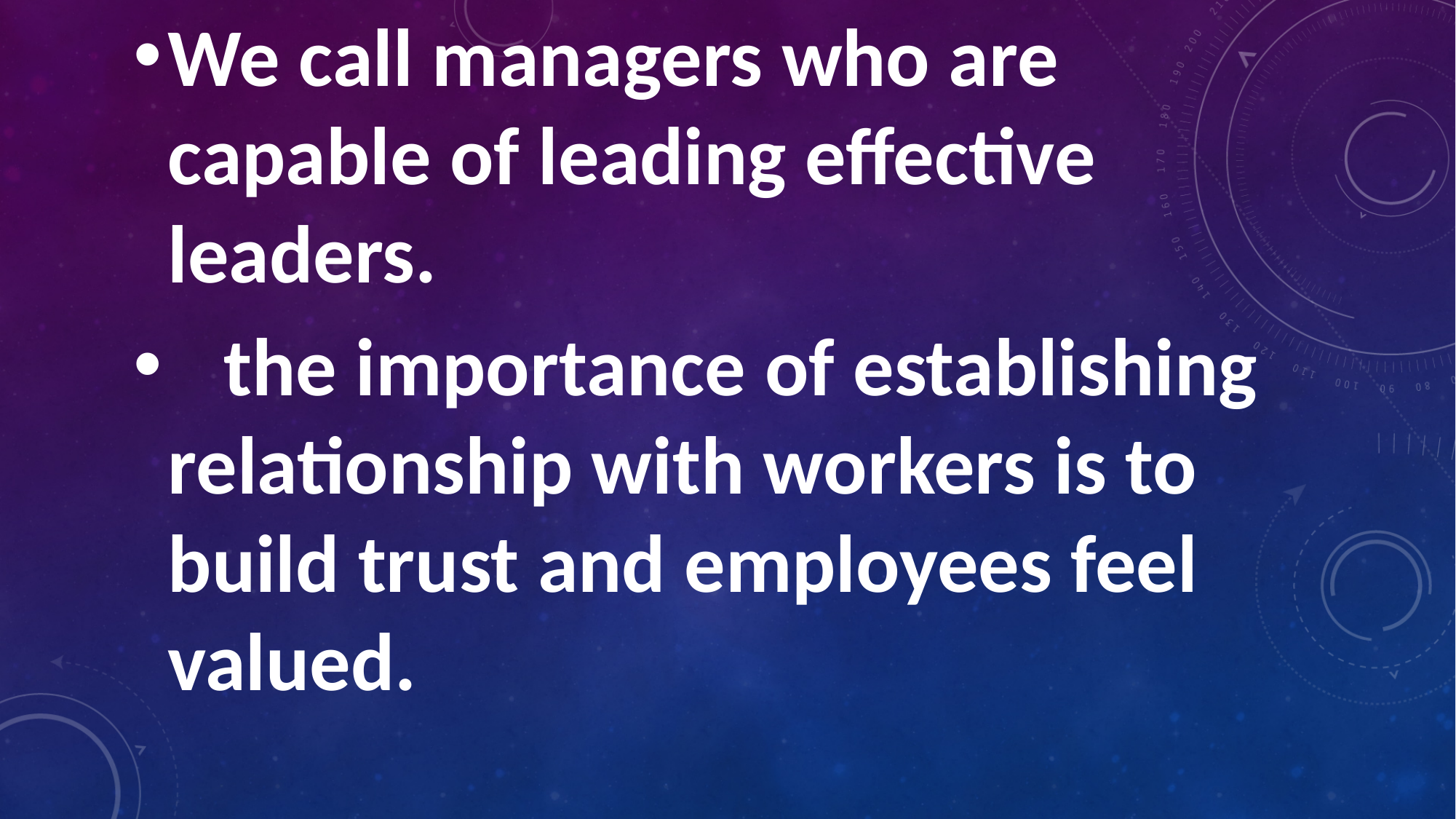

#
We call managers who are capable of leading effective leaders.
   the importance of establishing relationship with workers is to build trust and employees feel valued.